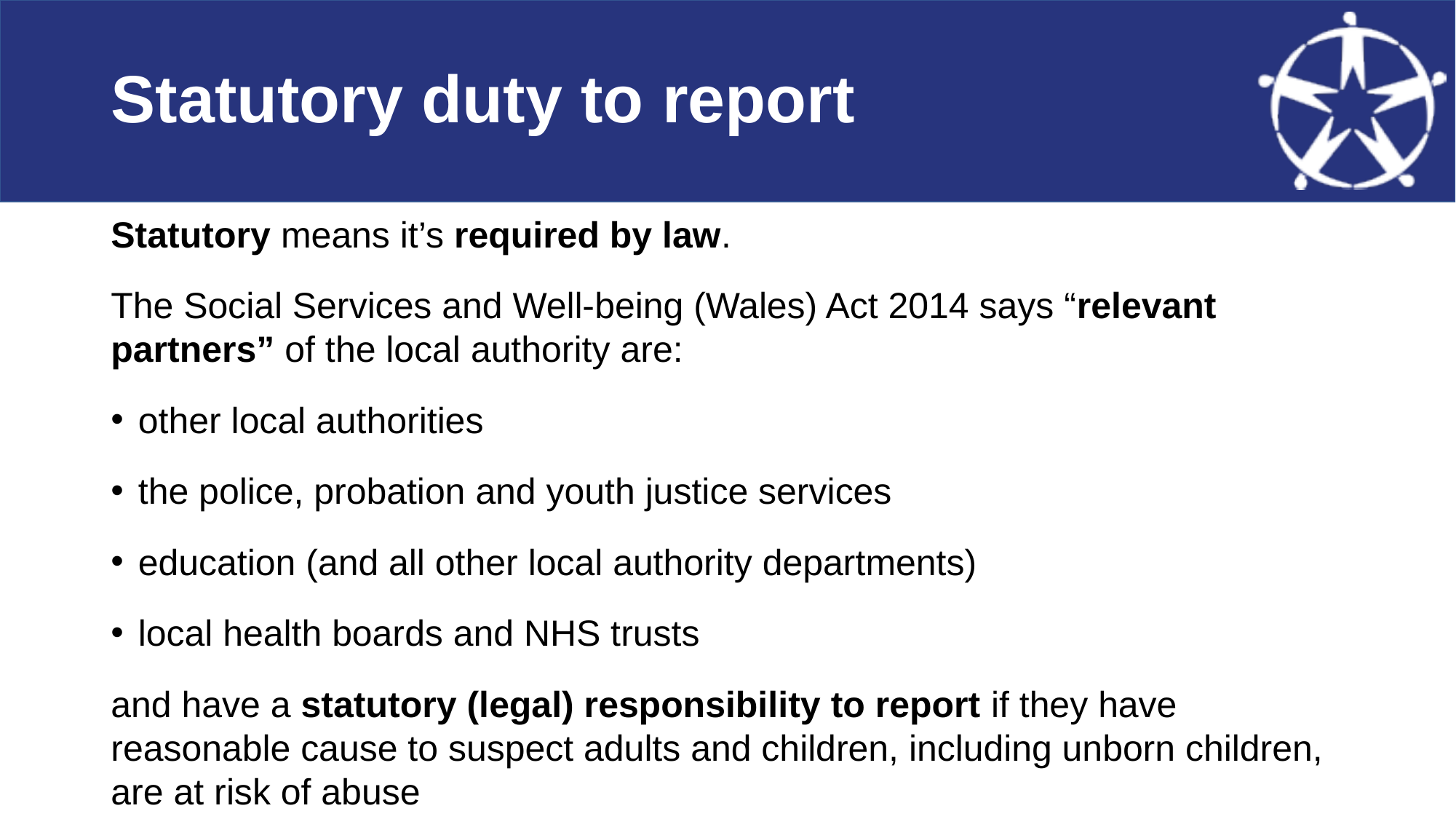

# Statutory duty to report
Statutory means it’s required by law.
The Social Services and Well-being (Wales) Act 2014 says “relevant partners” of the local authority are:
other local authorities
the police, probation and youth justice services
education (and all other local authority departments)
local health boards and NHS trusts
and have a statutory (legal) responsibility to report if they have reasonable cause to suspect adults and children, including unborn children, are at risk of abuse